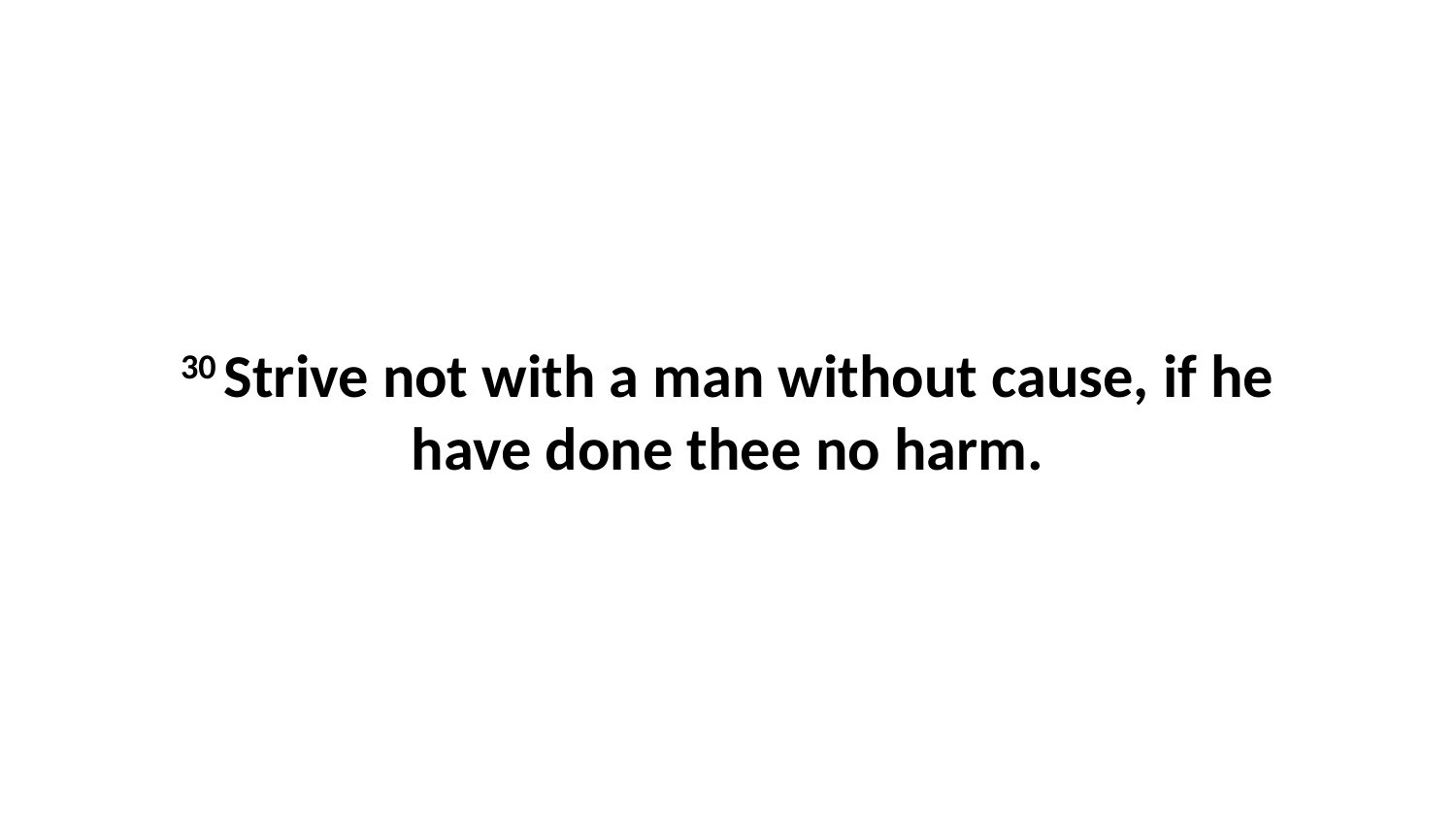

30 Strive not with a man without cause, if he have done thee no harm.